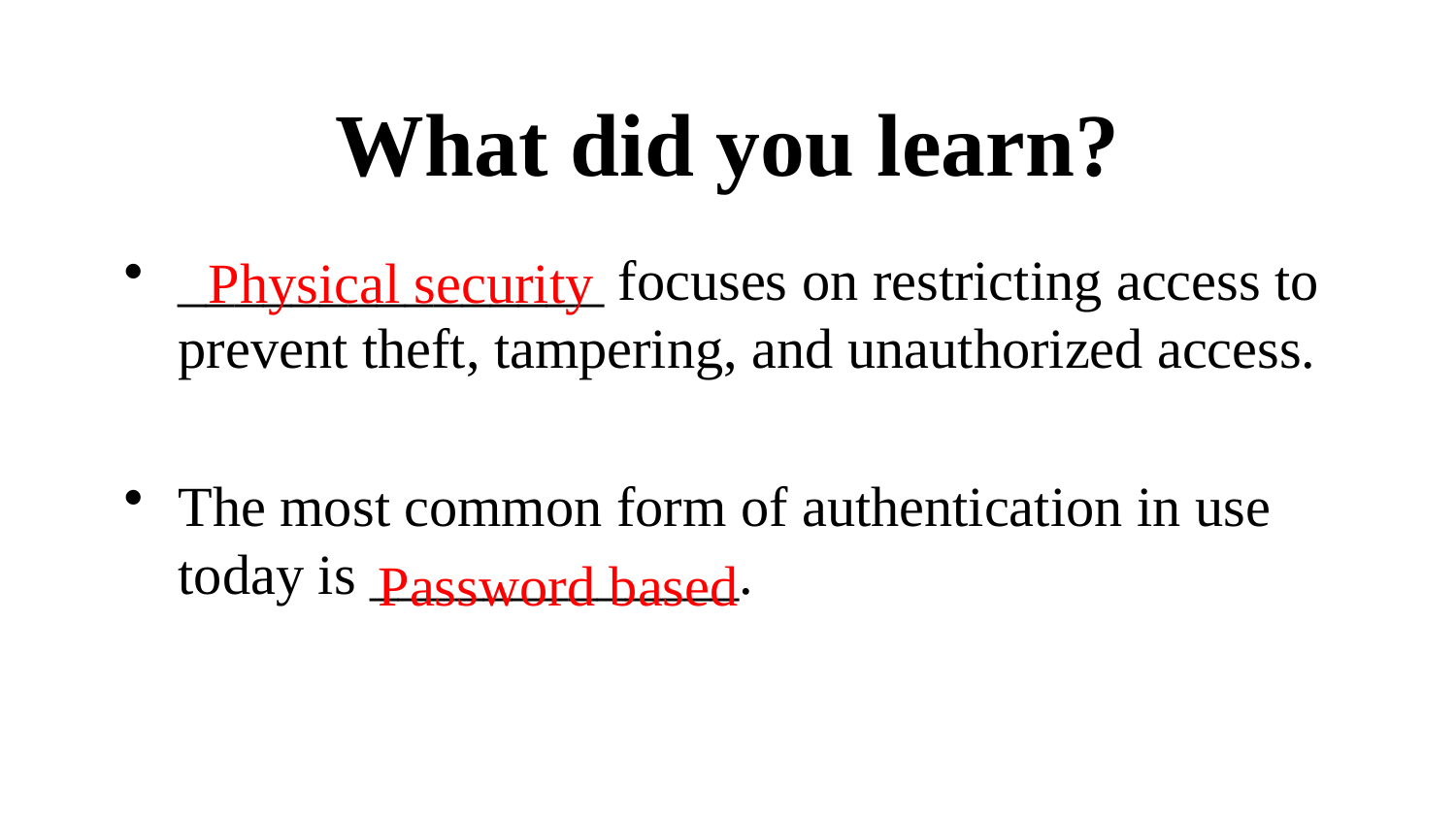

# What did you learn?
_______________ focuses on restricting access to prevent theft, tampering, and unauthorized access.

The most common form of authentication in use today is _____________.

Physical security
Password based